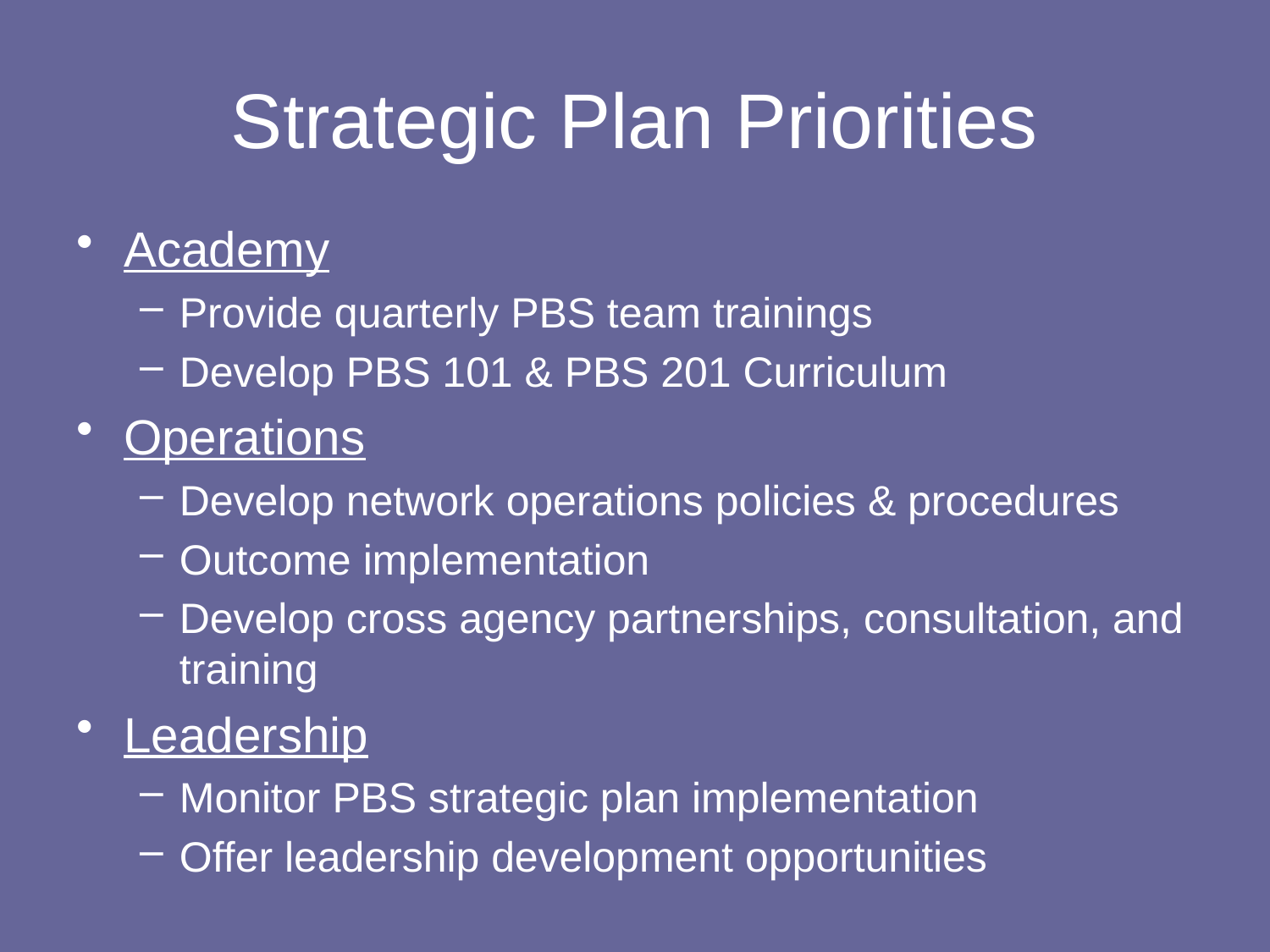

# Strategic Plan Priorities
Academy
Provide quarterly PBS team trainings
Develop PBS 101 & PBS 201 Curriculum
Operations
Develop network operations policies & procedures
Outcome implementation
Develop cross agency partnerships, consultation, and training
Leadership
Monitor PBS strategic plan implementation
Offer leadership development opportunities